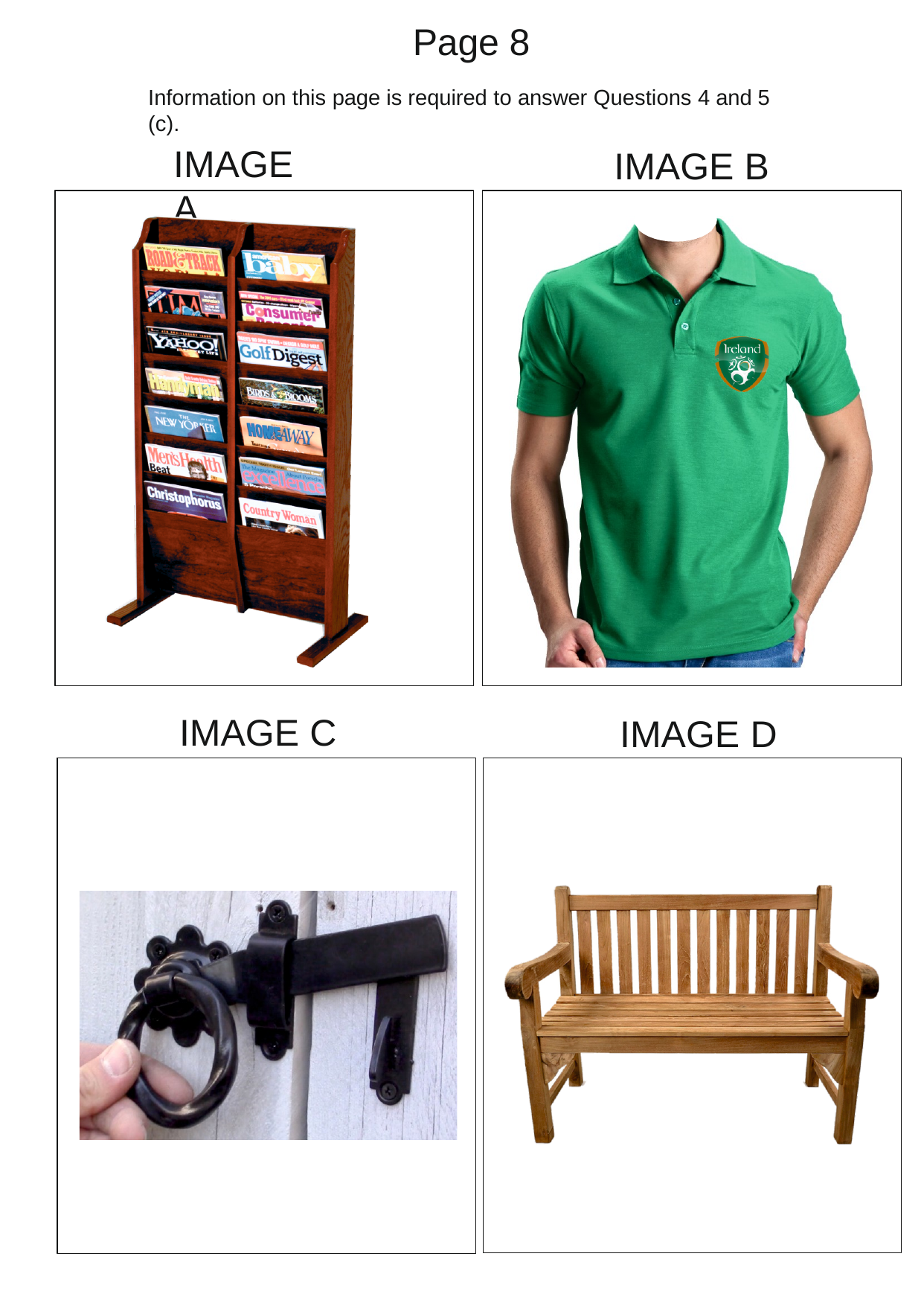

Page 8
Information on this page is required to answer Questions 4 and 5 (c).
IMAGE A
IMAGE B

IMAGE C
IMAGE D